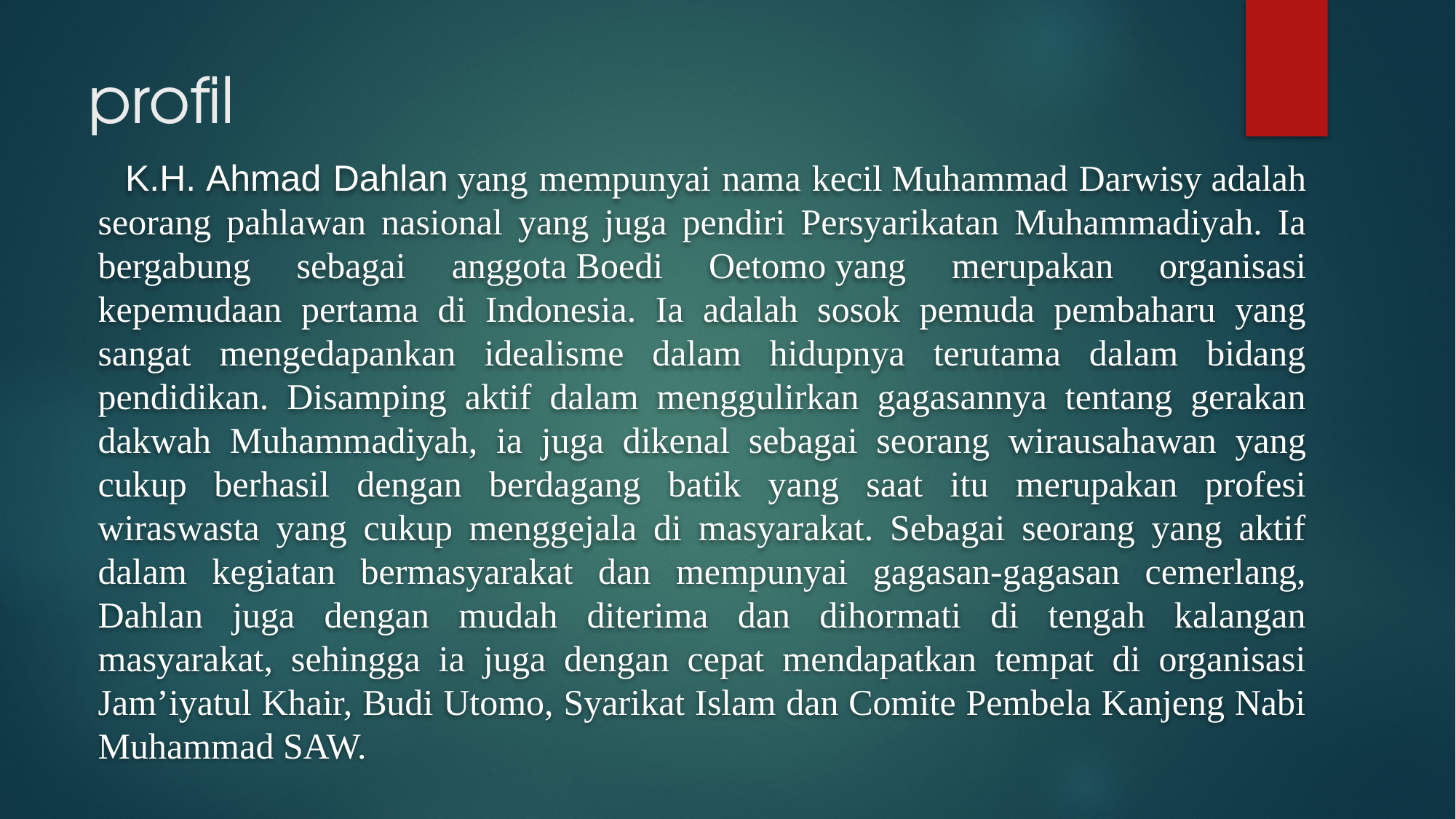

# profil
K.H. Ahmad Dahlan yang mempunyai nama kecil Muhammad Darwisy adalah seorang pahlawan nasional yang juga pendiri Persyarikatan Muhammadiyah. Ia bergabung sebagai anggota Boedi Oetomo yang merupakan organisasi kepemudaan pertama di Indonesia. Ia adalah sosok pemuda pembaharu yang sangat mengedapankan idealisme dalam hidupnya terutama dalam bidang pendidikan. Disamping aktif dalam menggulirkan gagasannya tentang gerakan dakwah Muhammadiyah, ia juga dikenal sebagai seorang wirausahawan yang cukup berhasil dengan berdagang batik yang saat itu merupakan profesi wiraswasta yang cukup menggejala di masyarakat. Sebagai seorang yang aktif dalam kegiatan bermasyarakat dan mempunyai gagasan-gagasan cemerlang, Dahlan juga dengan mudah diterima dan dihormati di tengah kalangan masyarakat, sehingga ia juga dengan cepat mendapatkan tempat di organisasi Jam’iyatul Khair, Budi Utomo, Syarikat Islam dan Comite Pembela Kanjeng Nabi Muhammad SAW.